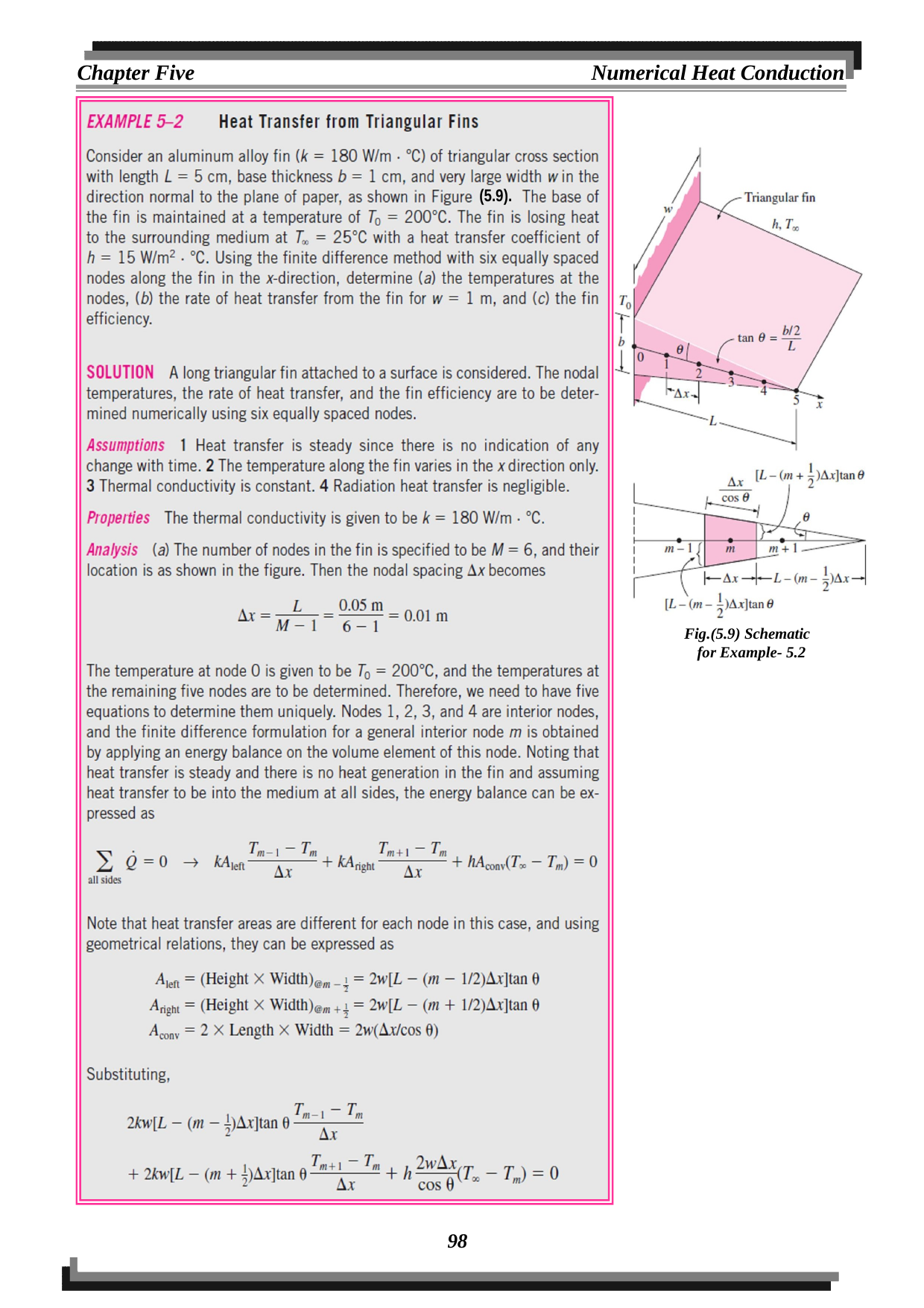

Chapter Five
Numerical Heat Conduction

(5.9).
Fig.(5.9) Schematic  for Example- 5.2
98